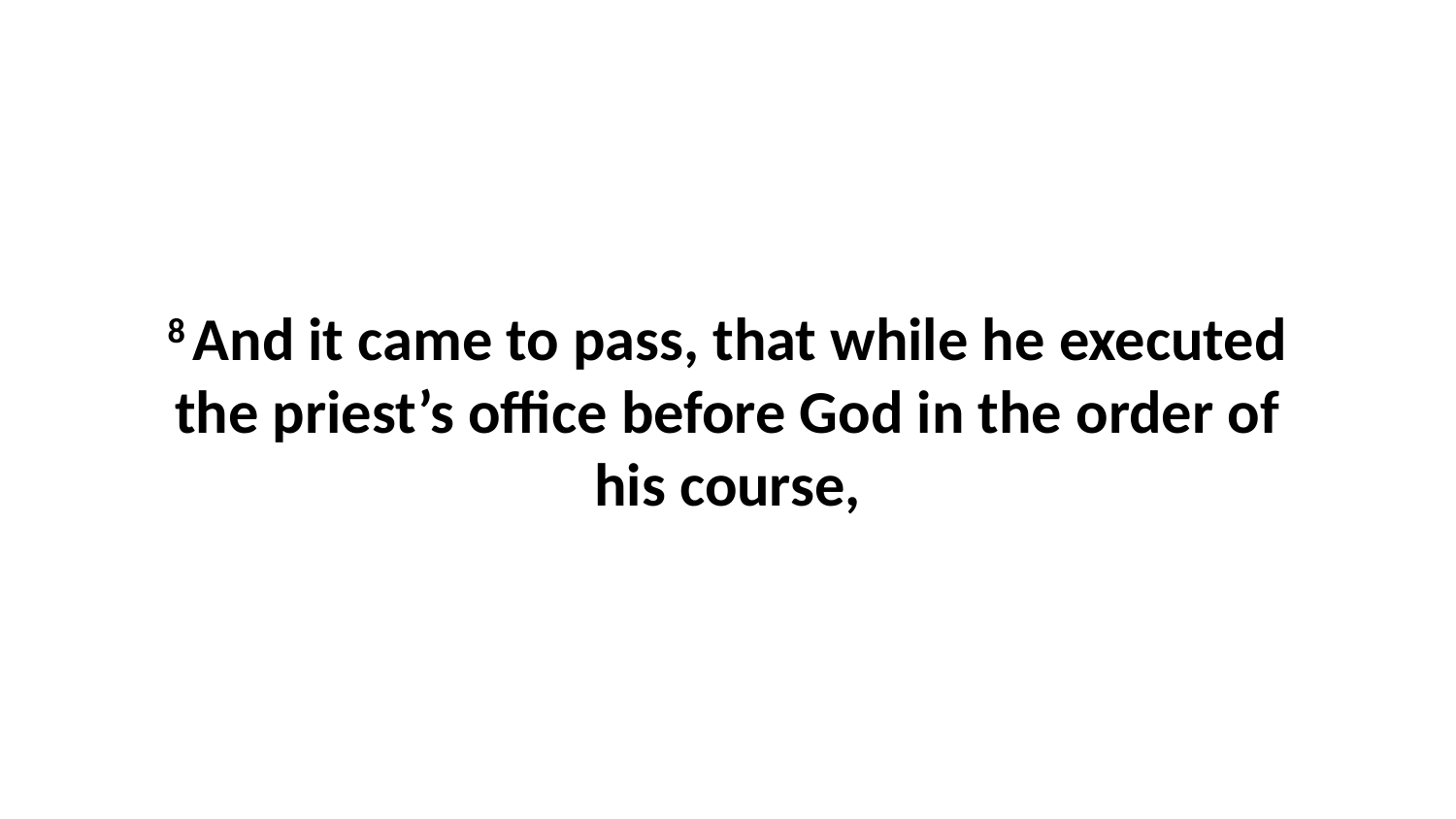

8 And it came to pass, that while he executed the priest’s office before God in the order of his course,